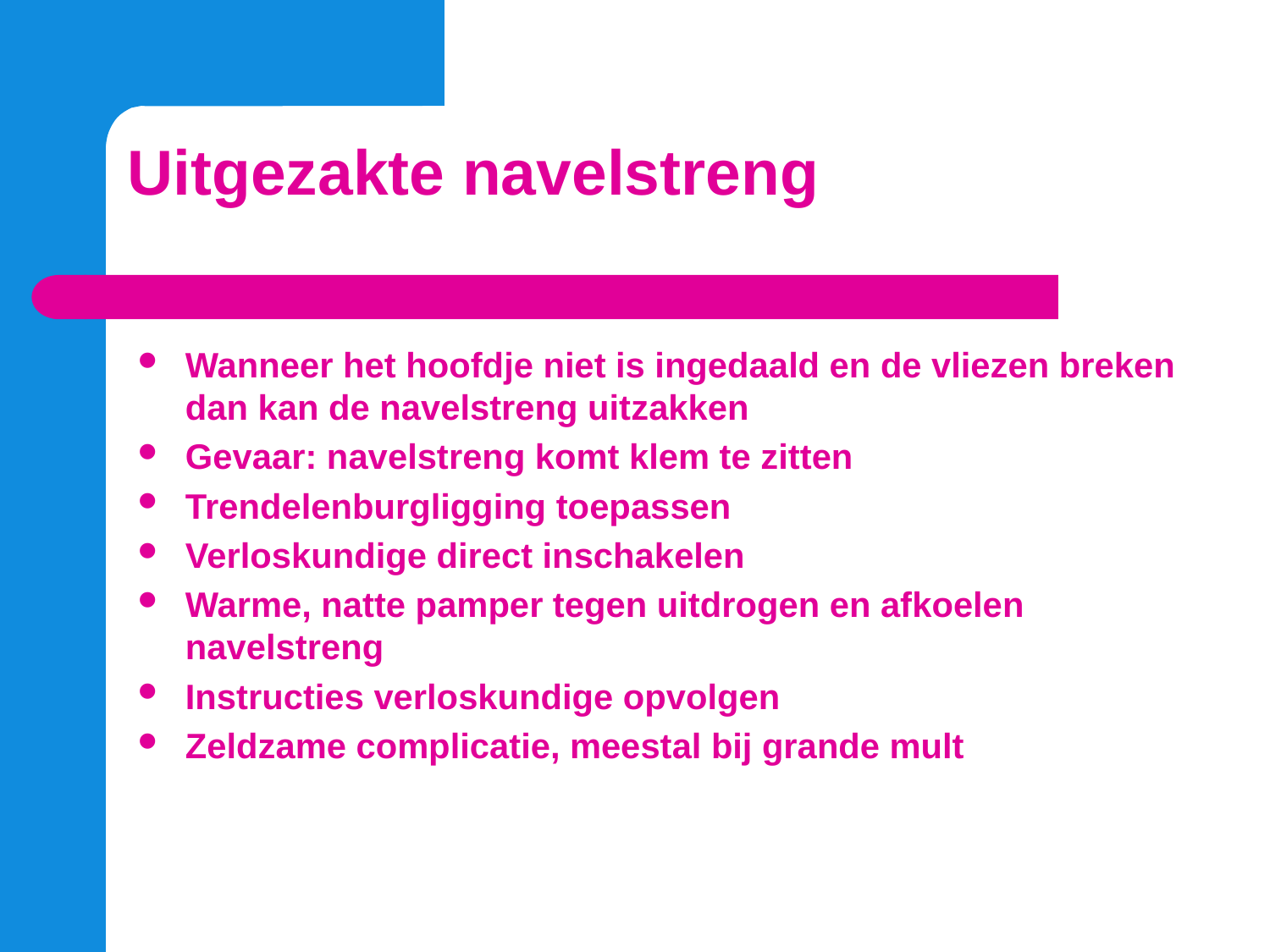

# Uitgezakte navelstreng
Wanneer het hoofdje niet is ingedaald en de vliezen breken dan kan de navelstreng uitzakken
Gevaar: navelstreng komt klem te zitten
Trendelenburgligging toepassen
Verloskundige direct inschakelen
Warme, natte pamper tegen uitdrogen en afkoelen navelstreng
Instructies verloskundige opvolgen
Zeldzame complicatie, meestal bij grande mult